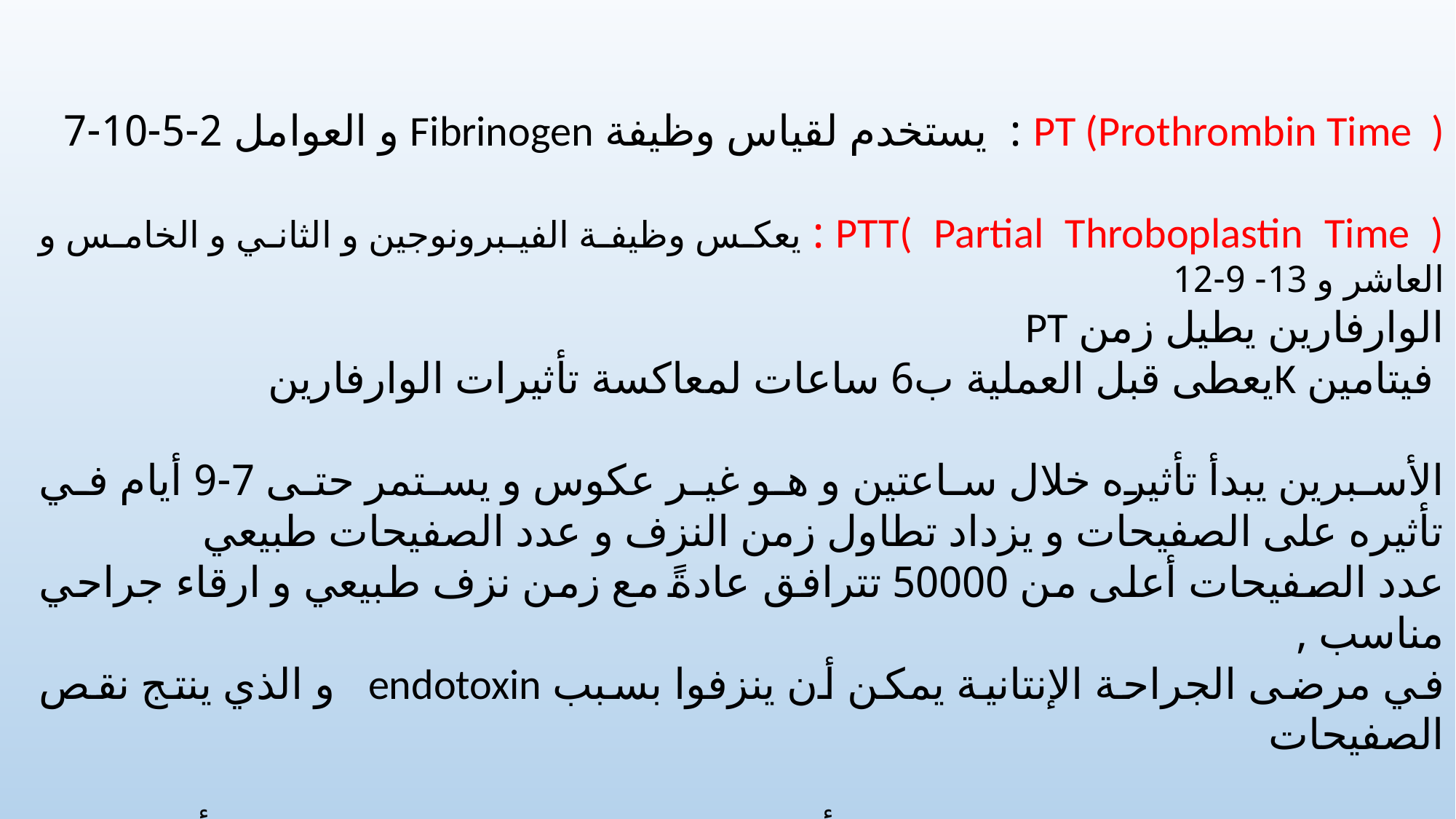

PT (Prothrombin Time  ) :  يستخدم لقياس وظيفة Fibrinogen و العوامل 2-5-10-7

PTT( Partial Throboplastin Time ) : يعكس وظيفة الفيبرونوجين و الثاني و الخامس و العاشر و 13- 9-12
الوارفارين يطيل زمن PT
 فيتامين Kيعطى قبل العملية ب6 ساعات لمعاكسة تأثيرات الوارفارين

الأسبرين يبدأ تأثيره خلال ساعتين و هو غير عكوس و يستمر حتى 7-9 أيام في تأثيره على الصفيحات و يزداد تطاول زمن النزف و عدد الصفيحات طبيعي
عدد الصفيحات أعلى من 50000 تترافق عادةً مع زمن نزف طبيعي و ارقاء جراحي مناسب ,
في مرضى الجراحة الإنتانية يمكن أن ينزفوا بسبب endotoxin   و الذي ينتج نقص الصفيحات

ملاحظة :تطاول زمن النزف يمكن أن يكون ناتج عن نقص الصفيحات أو تناقص كمية عامل فون ويلبراند